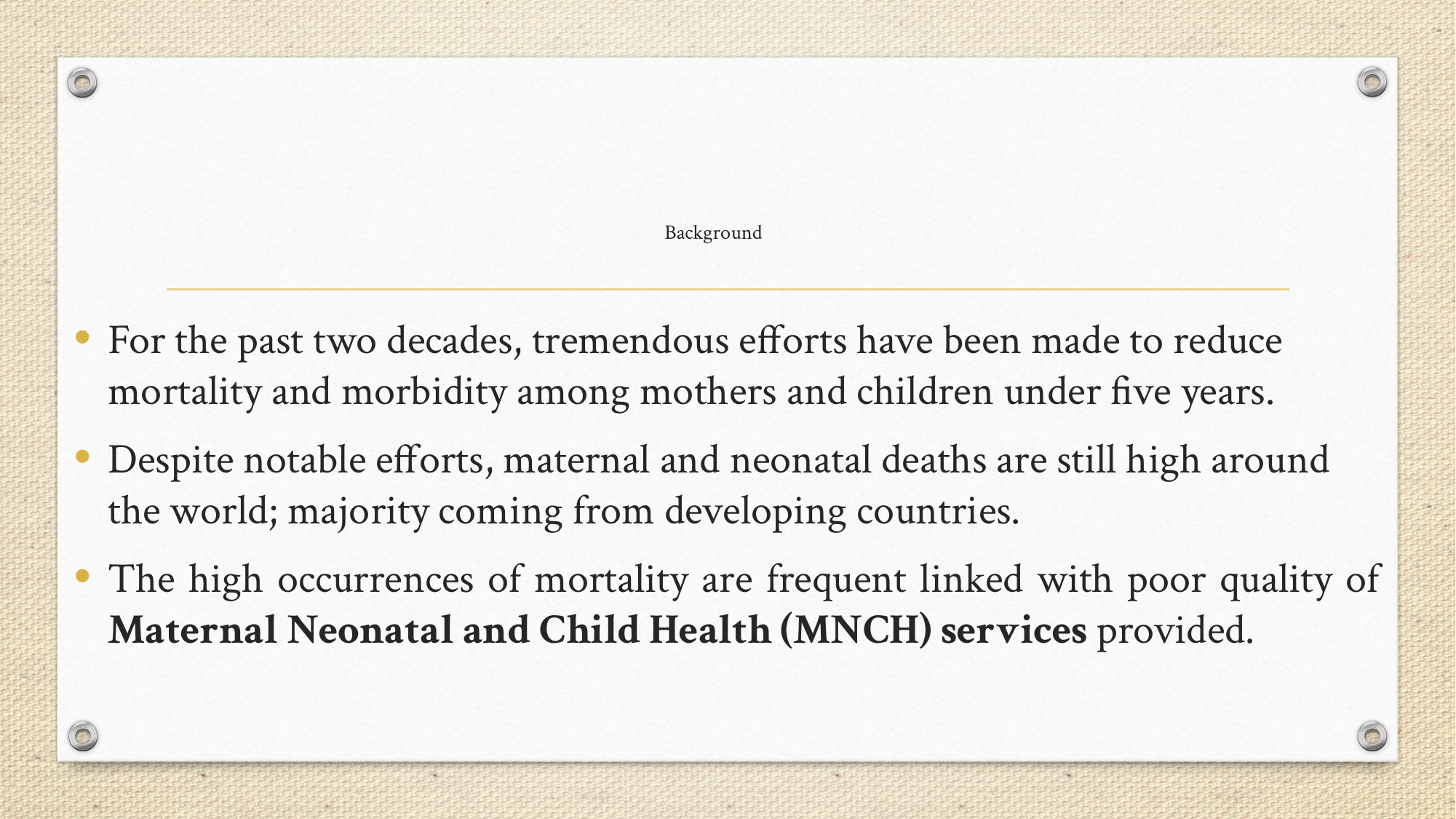

# Background
For the past two decades, tremendous efforts have been made to reduce mortality and morbidity among mothers and children under five years.
Despite notable efforts, maternal and neonatal deaths are still high around the world; majority coming from developing countries.
The high occurrences of mortality are frequent linked with poor quality of Maternal Neonatal and Child Health (MNCH) services provided.